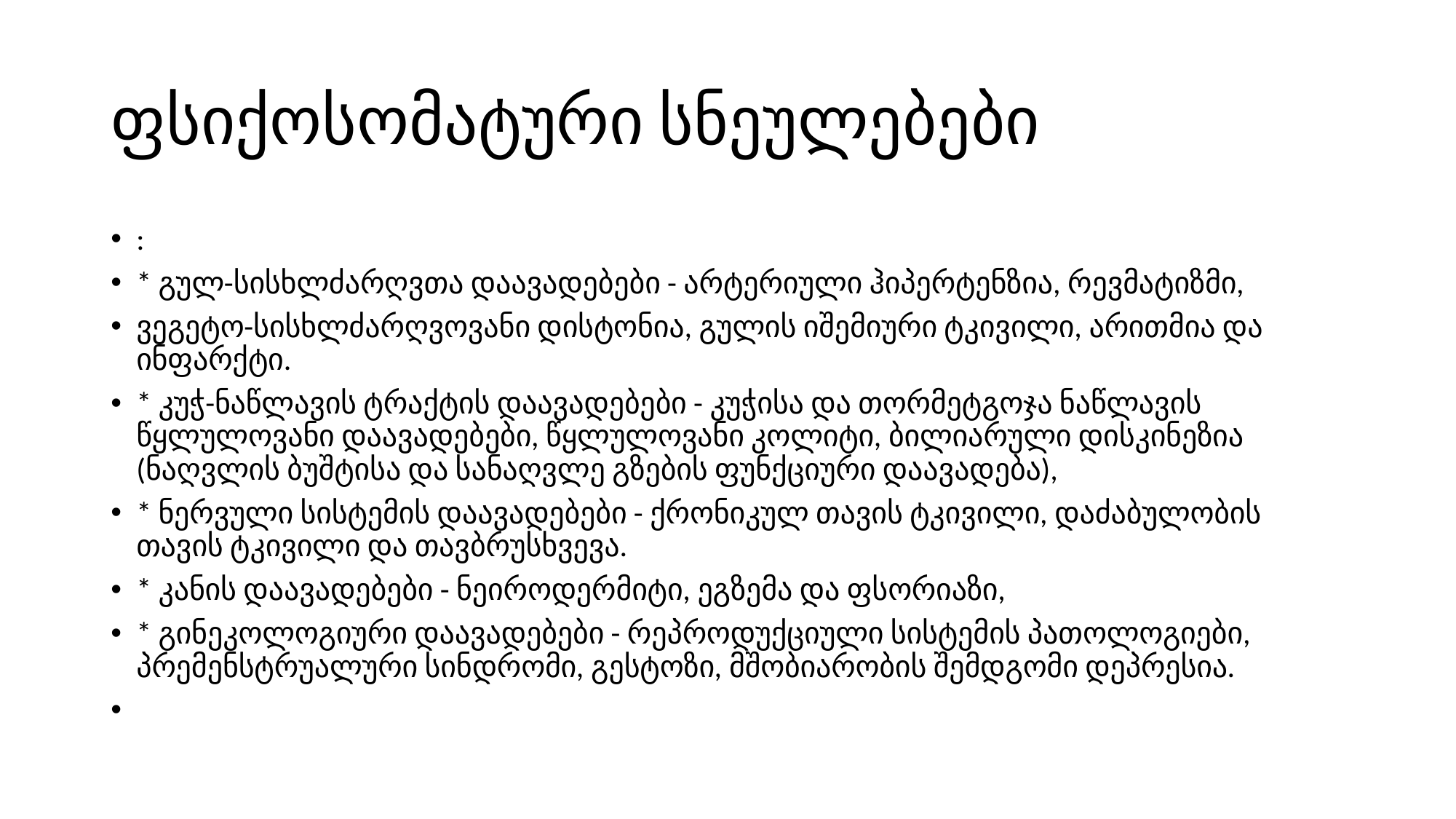

# ფსიქოსომატური სნეულებები
:
* გულ-სისხლძარღვთა დაავადებები - არტერიული ჰიპერტენზია, რევმატიზმი,
ვეგეტო-სისხლძარღვოვანი დისტონია, გულის იშემიური ტკივილი, არითმია და ინფარქტი.
* კუჭ-ნაწლავის ტრაქტის დაავადებები - კუჭისა და თორმეტგოჯა ნაწლავის წყლულოვანი დაავადებები, წყლულოვანი კოლიტი, ბილიარული დისკინეზია (ნაღვლის ბუშტისა და სანაღვლე გზების ფუნქციური დაავადება),
* ნერვული სისტემის დაავადებები - ქრონიკულ თავის ტკივილი, დაძაბულობის თავის ტკივილი და თავბრუსხვევა.
* კანის დაავადებები - ნეიროდერმიტი, ეგზემა და ფსორიაზი,
* გინეკოლოგიური დაავადებები - რეპროდუქციული სისტემის პათოლოგიები, პრემენსტრუალური სინდრომი, გესტოზი, მშობიარობის შემდგომი დეპრესია.